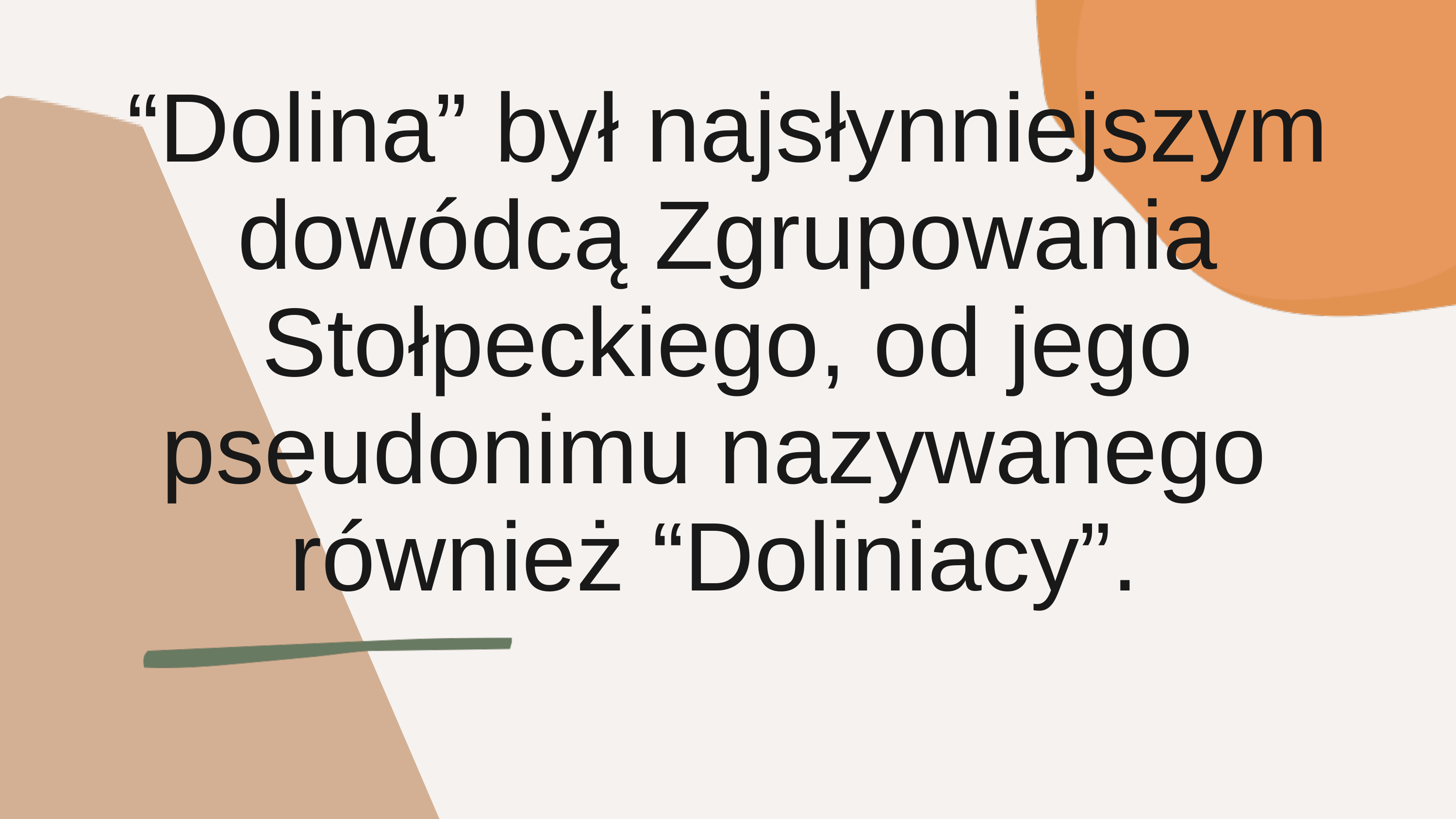

“Dolina” był najsłynniejszym dowódcą Zgrupowania Stołpeckiego, od jego pseudonimu nazywanego  również “Doliniacy”.